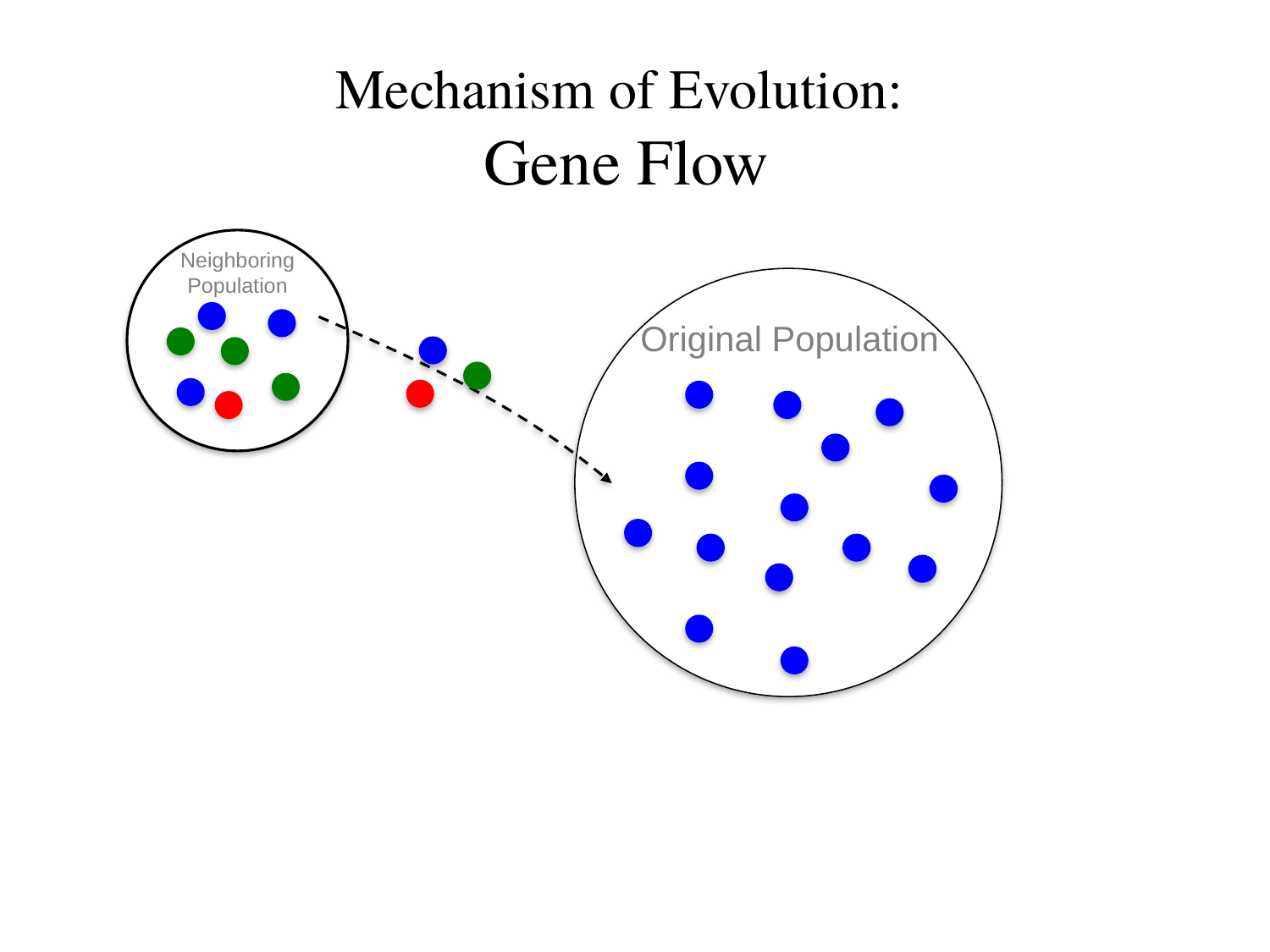

# Mechanism of Evolution: Gene Flow

Neighboring
Population

Original Population